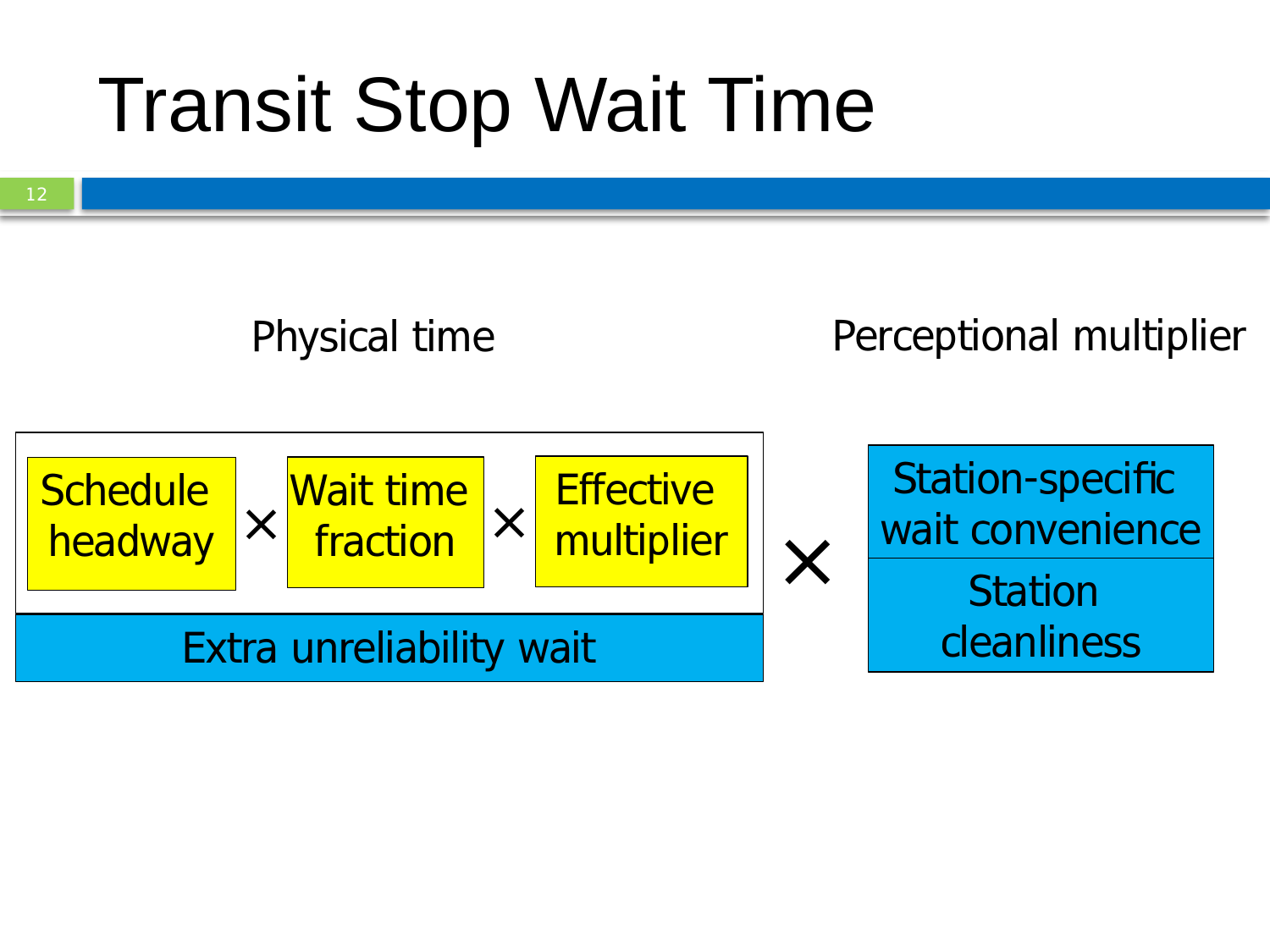

# Transit Stop Wait Time
12
Perceptional multiplier
Physical time

Station-specific
wait convenience
Effective
multiplier
Wait time
fraction
Schedule
headway
×
×
×
Station
cleanliness
Extra unreliability wait